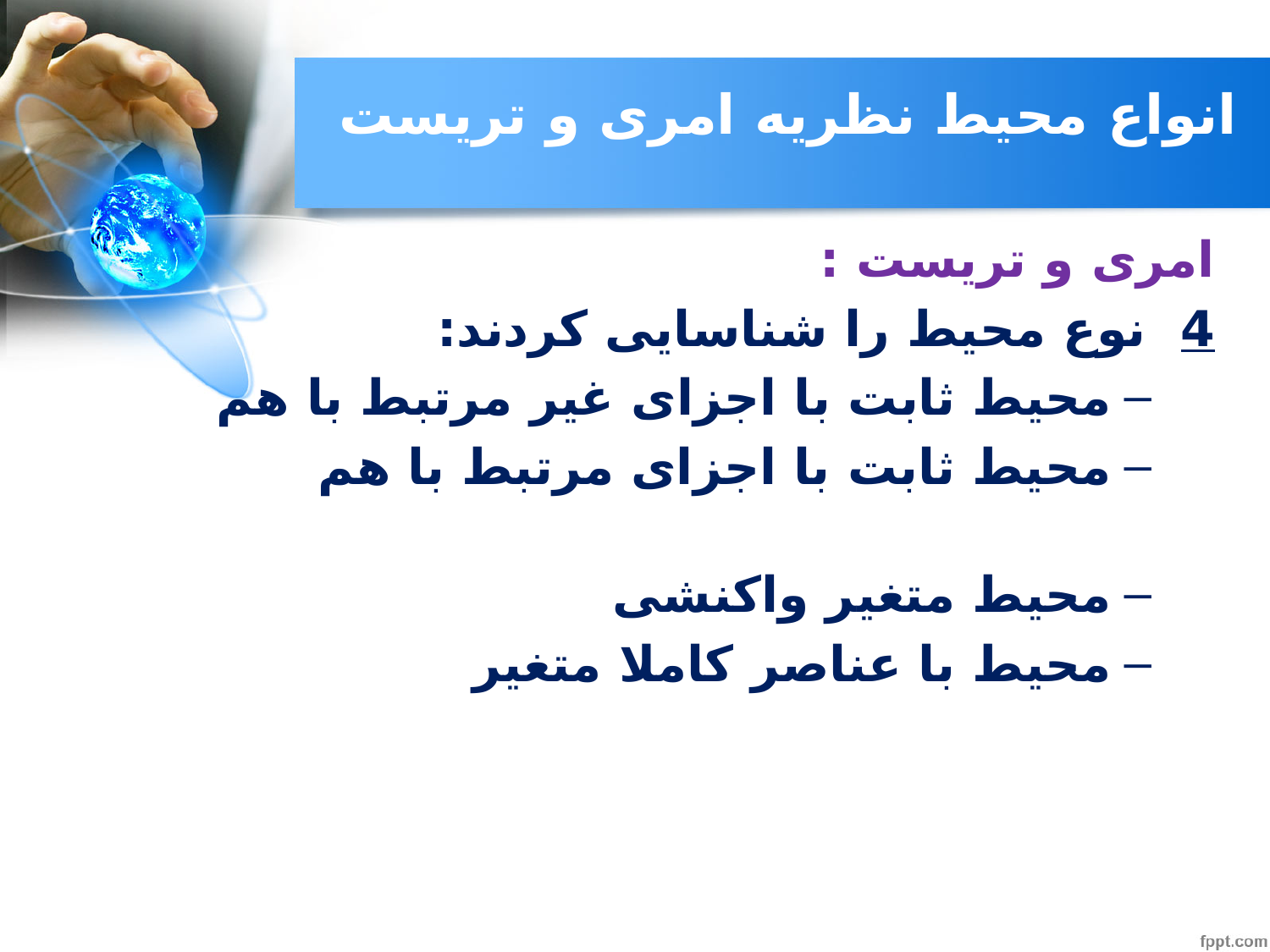

# انواع محیط نظریه امری و تریست
امری و تریست :
4  نوع محیط را شناسایی كردند:
محیط ثابت با اجزای غیر مرتبط با هم
محیط ثابت با اجزای مرتبط با هم
محیط متغیر واكنشی
محیط با عناصر كاملا متغیر